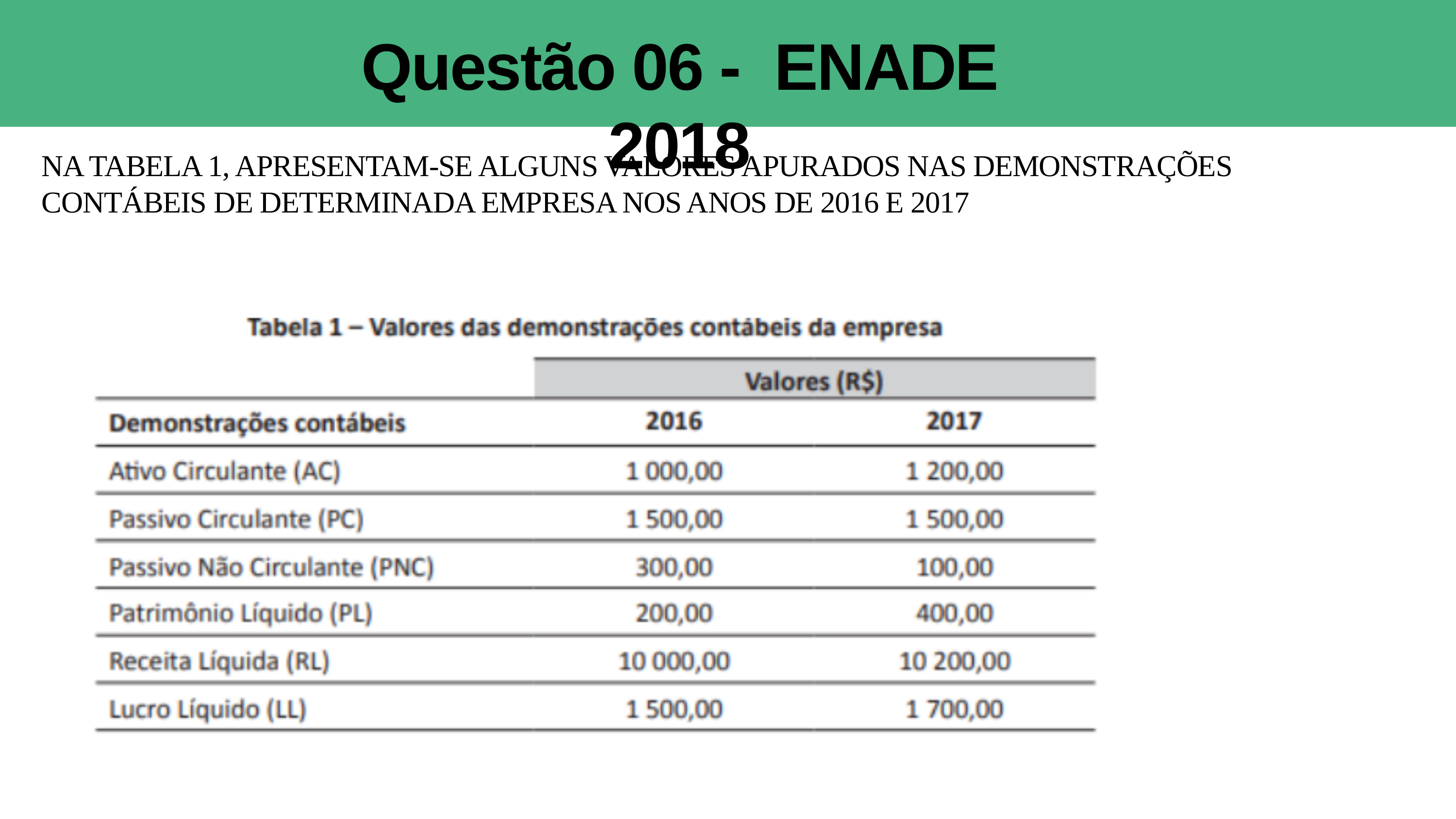

Questão 06 -  ENADE 2018
NA TABELA 1, APRESENTAM-SE ALGUNS VALORES APURADOS NAS DEMONSTRAÇÕES CONTÁBEIS DE DETERMINADA EMPRESA NOS ANOS DE 2016 E 2017